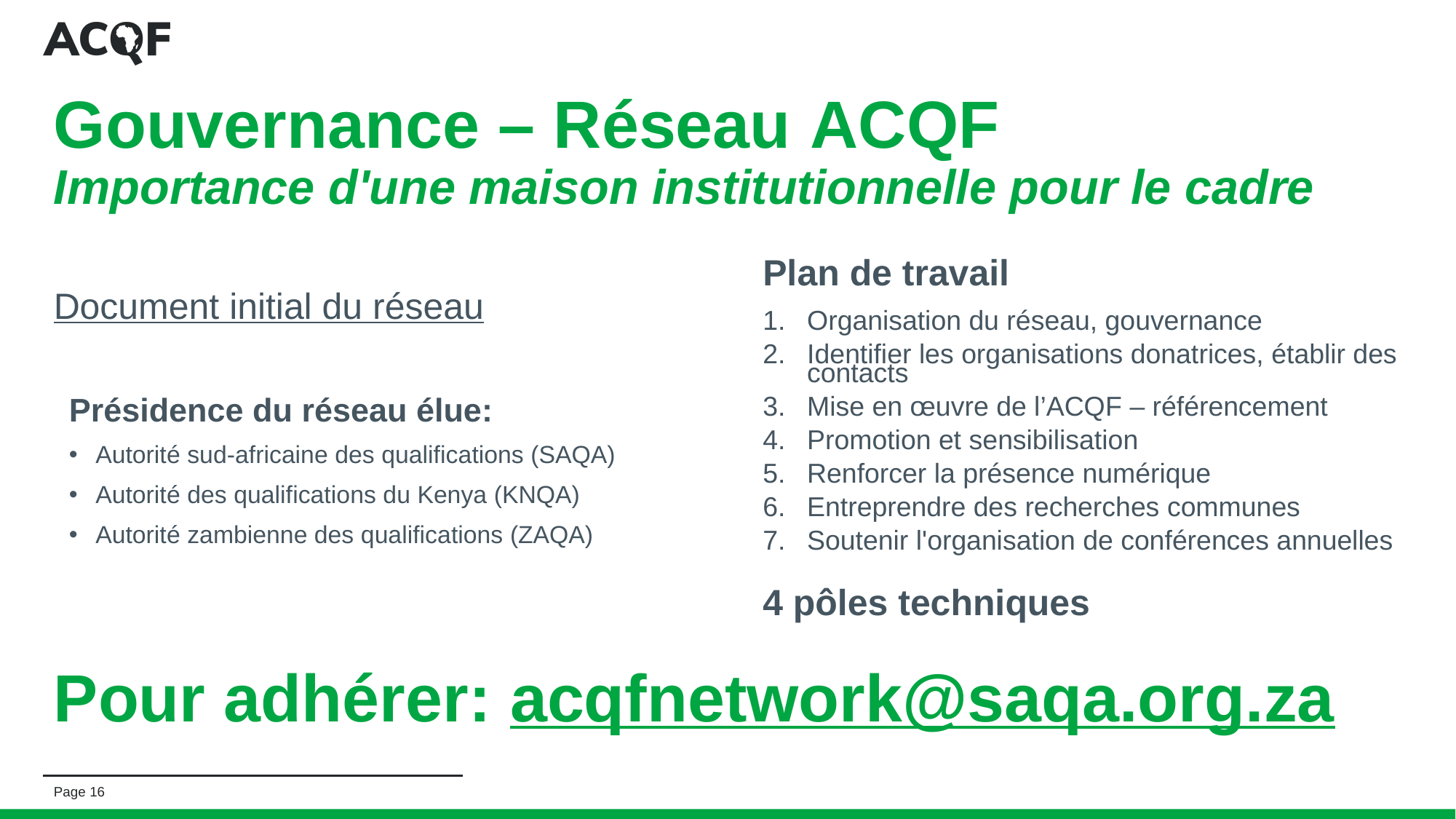

# Gouvernance – Réseau ACQF Importance d'une maison institutionnelle pour le cadre
Plan de travail
Organisation du réseau, gouvernance
Identifier les organisations donatrices, établir des contacts
Mise en œuvre de l’ACQF – référencement
Promotion et sensibilisation
Renforcer la présence numérique
Entreprendre des recherches communes
Soutenir l'organisation de conférences annuelles

4 pôles techniques

Document initial du réseau
Présidence du réseau élue:
Autorité sud-africaine des qualifications (SAQA)
Autorité des qualifications du Kenya (KNQA)
Autorité zambienne des qualifications (ZAQA)
Pour adhérer: acqfnetwork@saqa.org.za

Page 16